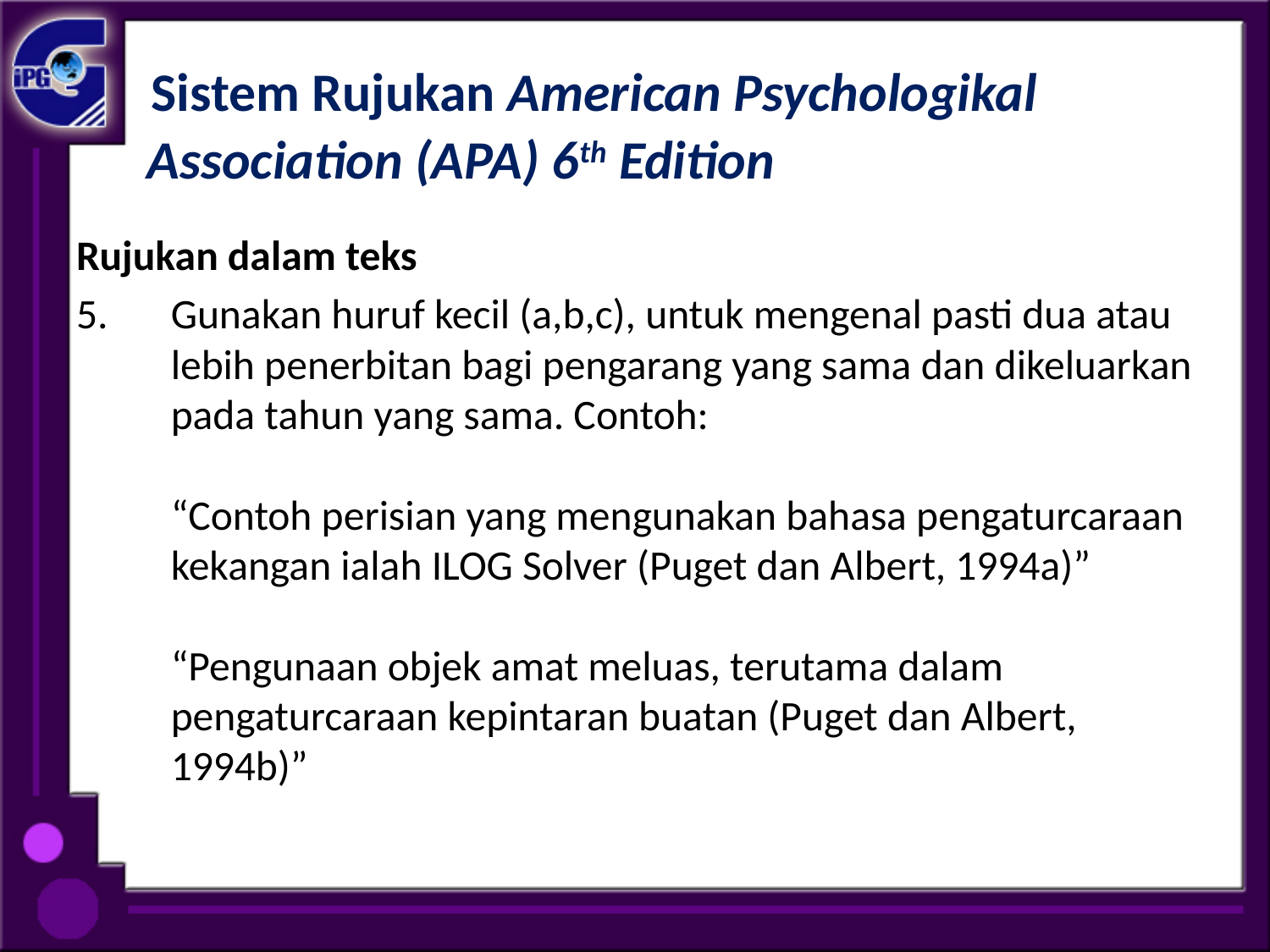

# Sistem Rujukan American Psychologikal   Association (APA) 6th Edition
Rujukan dalam teks
Gunakan huruf kecil (a,b,c), untuk mengenal pasti dua atau lebih penerbitan bagi pengarang yang sama dan dikeluarkan pada tahun yang sama. Contoh:
“Contoh perisian yang mengunakan bahasa pengaturcaraan kekangan ialah ILOG Solver (Puget dan Albert, 1994a)”
“Pengunaan objek amat meluas, terutama dalam pengaturcaraan kepintaran buatan (Puget dan Albert, 1994b)”